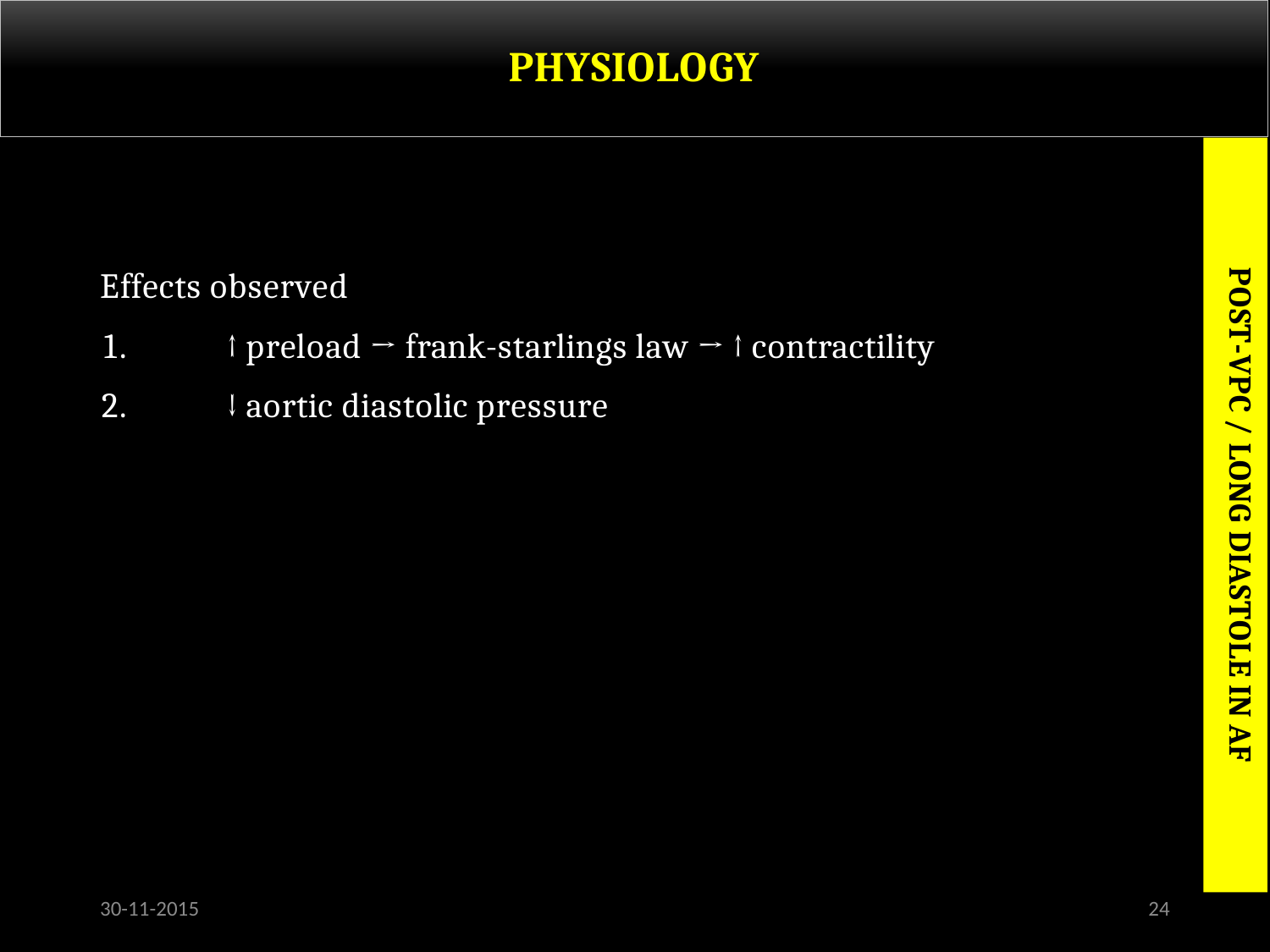

# PHYSIOLOGY

Effects observed
1.	↑ preload → frank-starlings law → ↑ contractility
2.	↓ aortic diastolic pressure

POST-VPC / LONG DIASTOLE IN AF
30-11-2015
24